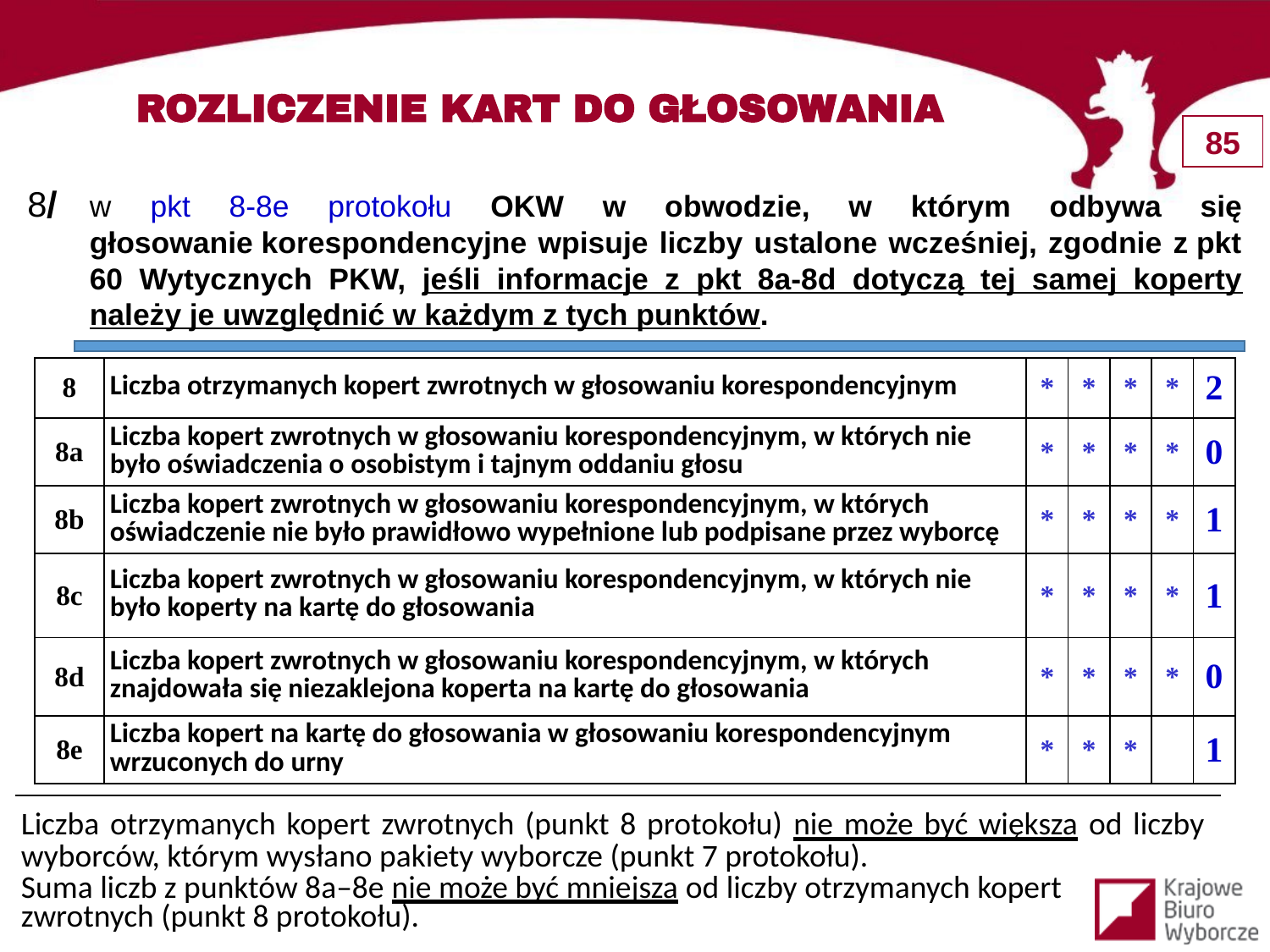

ROZLICZENIE KART DO GŁOSOWANIA
8/	w pkt 8-8e protokołu OKW w obwodzie, w którym odbywa się głosowanie korespondencyjne wpisuje liczby ustalone wcześniej, zgodnie z pkt 60 Wytycznych PKW, jeśli informacje z pkt 8a-8d dotyczą tej samej koperty należy je uwzględnić w każdym z tych punktów.

| 8 | Liczba otrzymanych kopert zwrotnych w głosowaniu korespondencyjnym | \* | \* | \* | \* | 2 |
| --- | --- | --- | --- | --- | --- | --- |
| 8a | Liczba kopert zwrotnych w głosowaniu korespondencyjnym, w których nie było oświadczenia o osobistym i tajnym oddaniu głosu | \* | \* | \* | \* | 0 |
| 8b | Liczba kopert zwrotnych w głosowaniu korespondencyjnym, w których oświadczenie nie było prawidłowo wypełnione lub podpisane przez wyborcę | \* | \* | \* | \* | 1 |
| 8c | Liczba kopert zwrotnych w głosowaniu korespondencyjnym, w których nie było koperty na kartę do głosowania | \* | \* | \* | \* | 1 |
| 8d | Liczba kopert zwrotnych w głosowaniu korespondencyjnym, w których znajdowała się niezaklejona koperta na kartę do głosowania | \* | \* | \* | \* | 0 |
| 8e | Liczba kopert na kartę do głosowania w głosowaniu korespondencyjnym wrzuconych do urny | \* | \* | \* |  | 1 |
| Liczba otrzymanych kopert zwrotnych (punkt 8 protokołu) nie może być większa od liczby wyborców, którym wysłano pakiety wyborcze (punkt 7 protokołu). Suma liczb z punktów 8a–8e nie może być mniejsza od liczby otrzymanych kopert zwrotnych (punkt 8 protokołu). |
| --- |